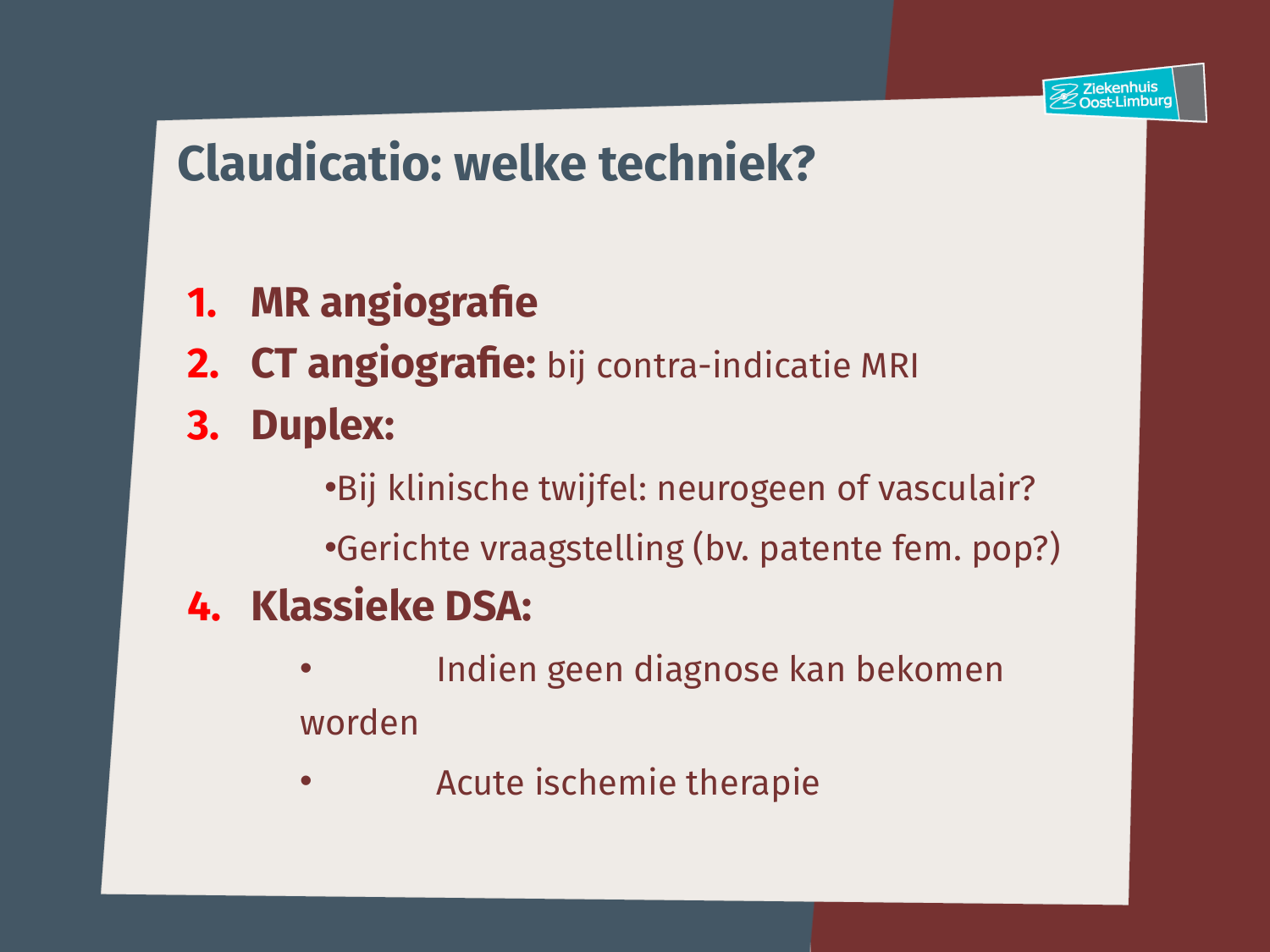

# Claudicatio: welke techniek?
MR angiografie
CT angiografie: bij contra-indicatie MRI
Duplex:
Bij klinische twijfel: neurogeen of vasculair?
Gerichte vraagstelling (bv. patente fem. pop?)
Klassieke DSA:
	 Indien geen diagnose kan bekomen worden
	 Acute ischemie therapie